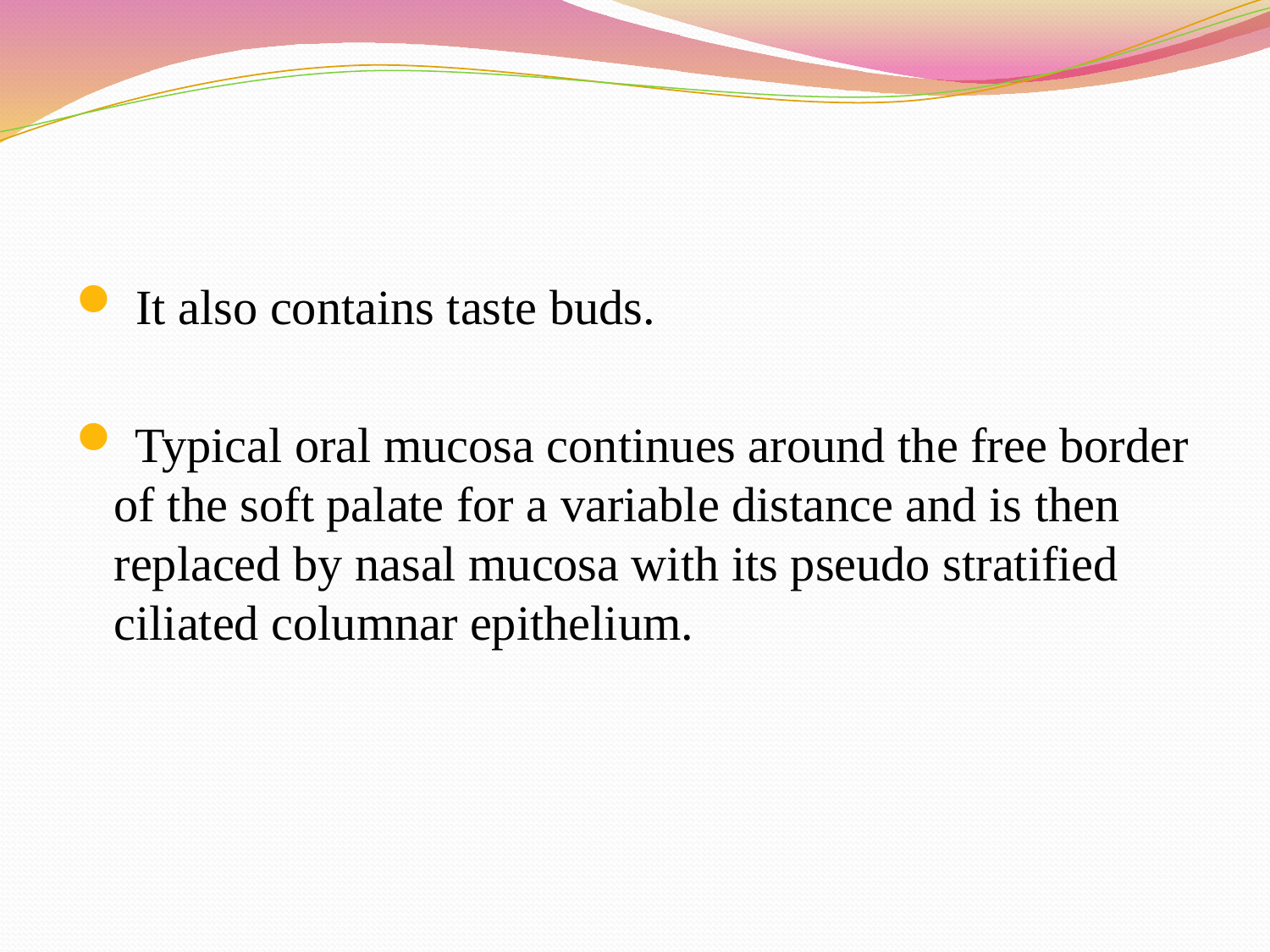

It also contains taste buds.

 Typical oral mucosa continues around the free border of the soft palate for a variable distance and is then replaced by nasal mucosa with its pseudo stratified ciliated columnar epithelium.